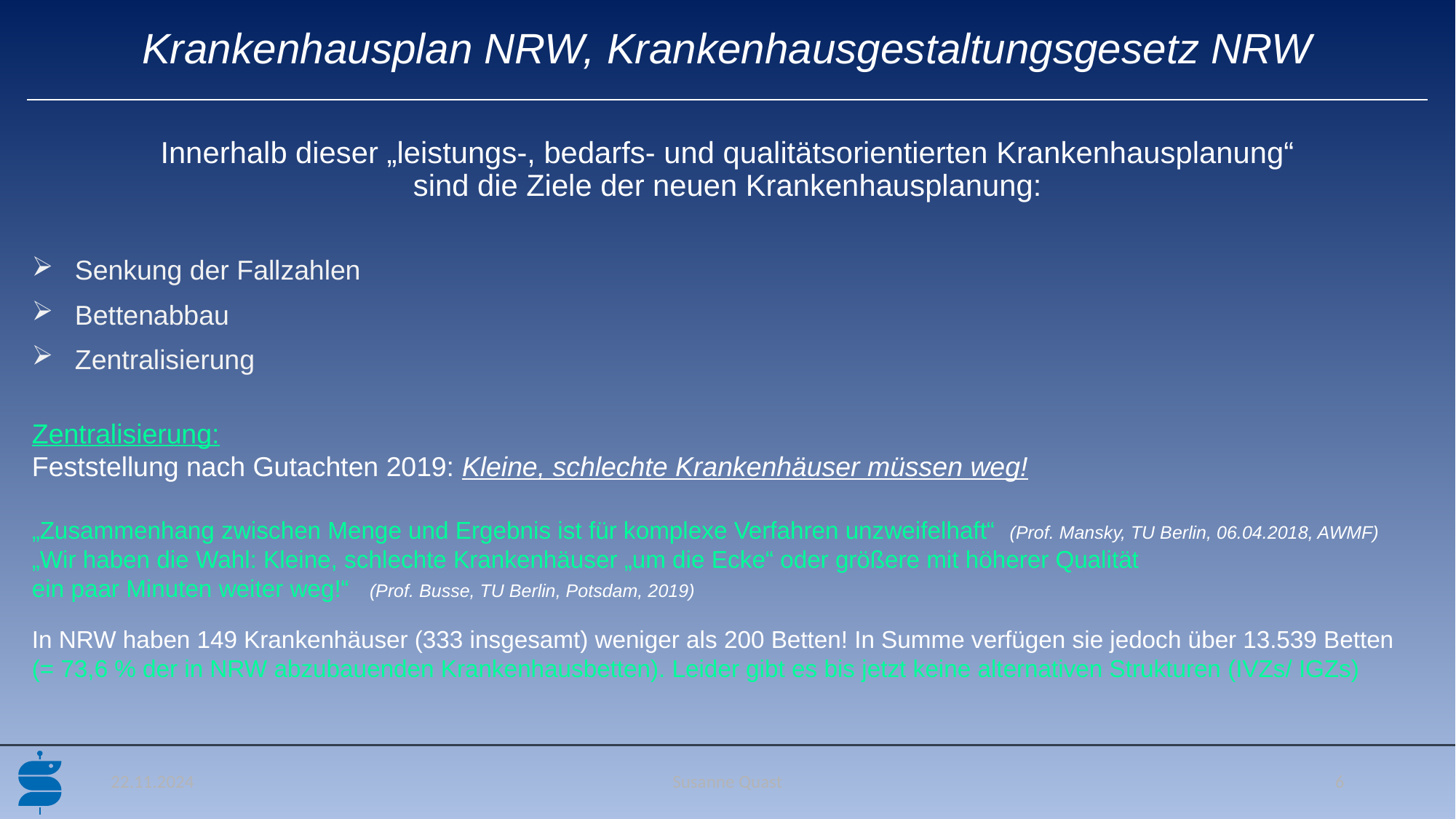

# Krankenhausplan NRW, Krankenhausgestaltungsgesetz NRW
Innerhalb dieser „leistungs-, bedarfs- und qualitätsorientierten Krankenhausplanung“
sind die Ziele der neuen Krankenhausplanung:

Senkung der Fallzahlen
Bettenabbau
Zentralisierung
Zentralisierung:
Feststellung nach Gutachten 2019: Kleine, schlechte Krankenhäuser müssen weg!
„Zusammenhang zwischen Menge und Ergebnis ist für komplexe Verfahren unzweifelhaft“  (Prof. Mansky, TU Berlin, 06.04.2018, AWMF)
„Wir haben die Wahl: Kleine, schlechte Krankenhäuser „um die Ecke“ oder größere mit höherer Qualität
ein paar Minuten weiter weg!“   (Prof. Busse, TU Berlin, Potsdam, 2019)
In NRW haben 149 Krankenhäuser (333 insgesamt) weniger als 200 Betten! In Summe verfügen sie jedoch über 13.539 Betten
(= 73,6 % der in NRW abzubauenden Krankenhausbetten). Leider gibt es bis jetzt keine alternativen Strukturen (IVZs/ IGZs)

22.11.2024
Susanne Quast
6